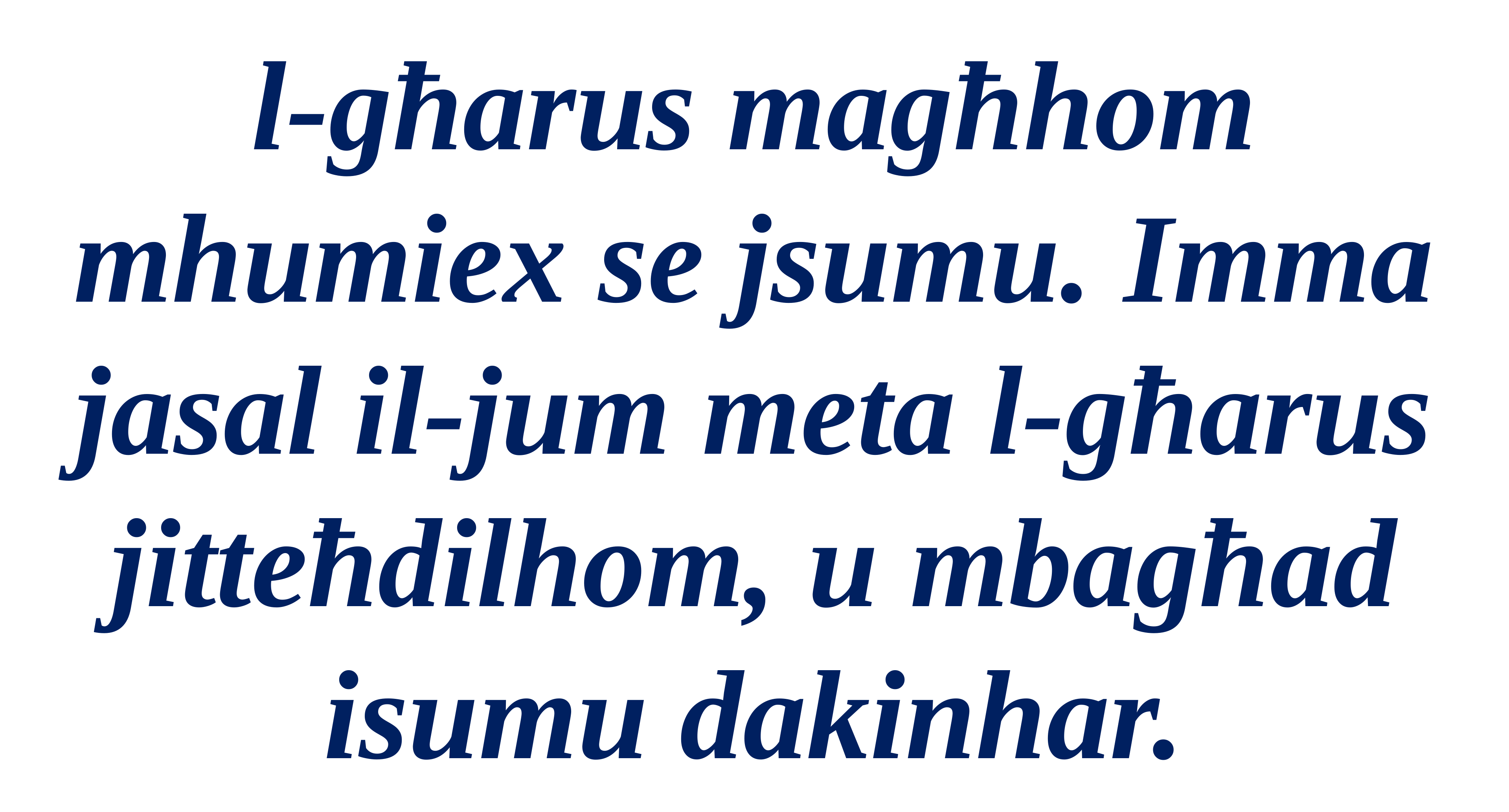

l-għarus magħhom mhumiex se jsumu. Imma jasal il-jum meta l-għarus
jitteħdilhom, u mbagħad isumu dakinhar.